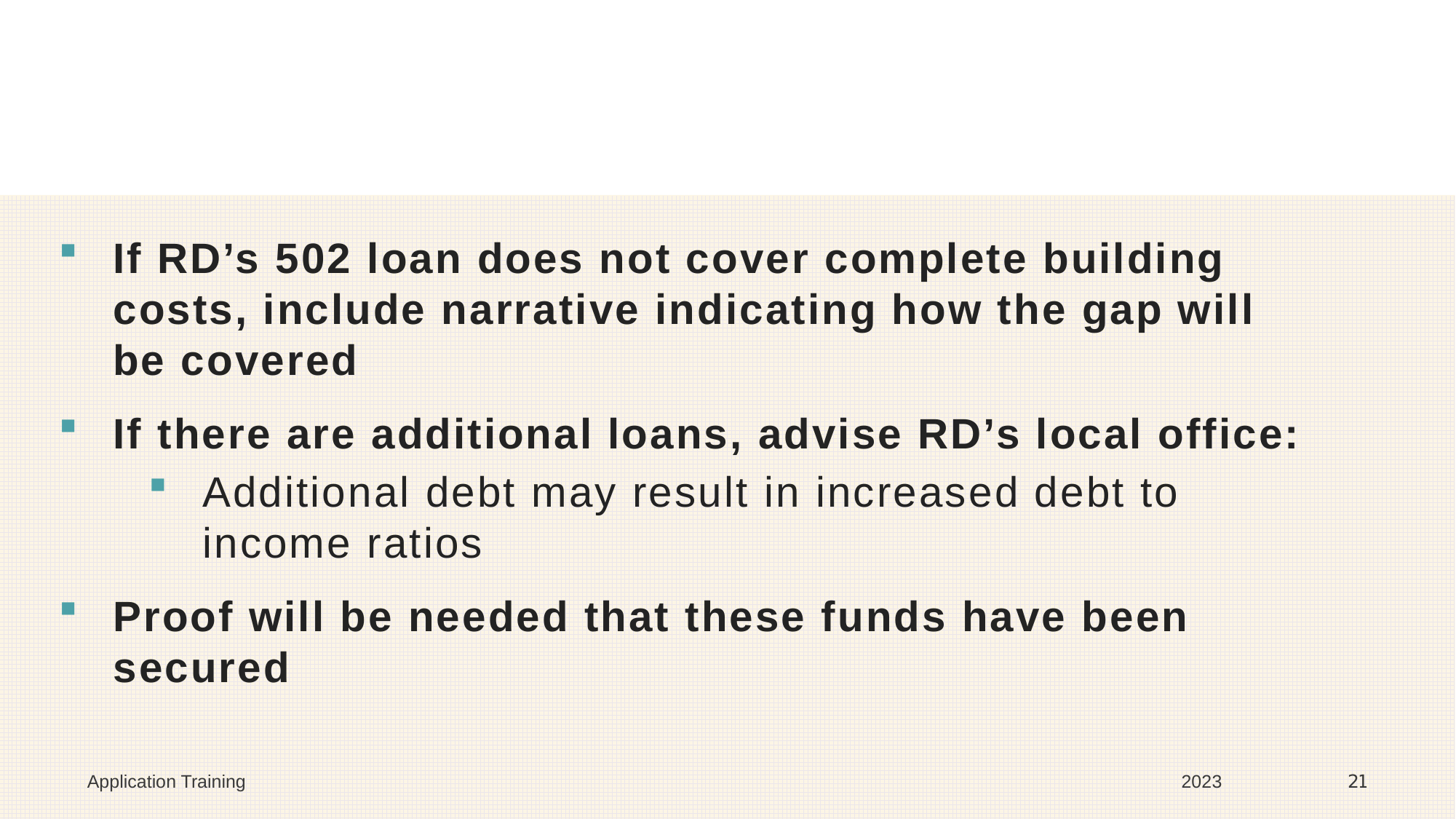

If RD’s 502 loan does not cover complete building costs, include narrative indicating how the gap will be covered
If there are additional loans, advise RD’s local office:
Additional debt may result in increased debt to income ratios
Proof will be needed that these funds have been secured
Application Training
2023
21